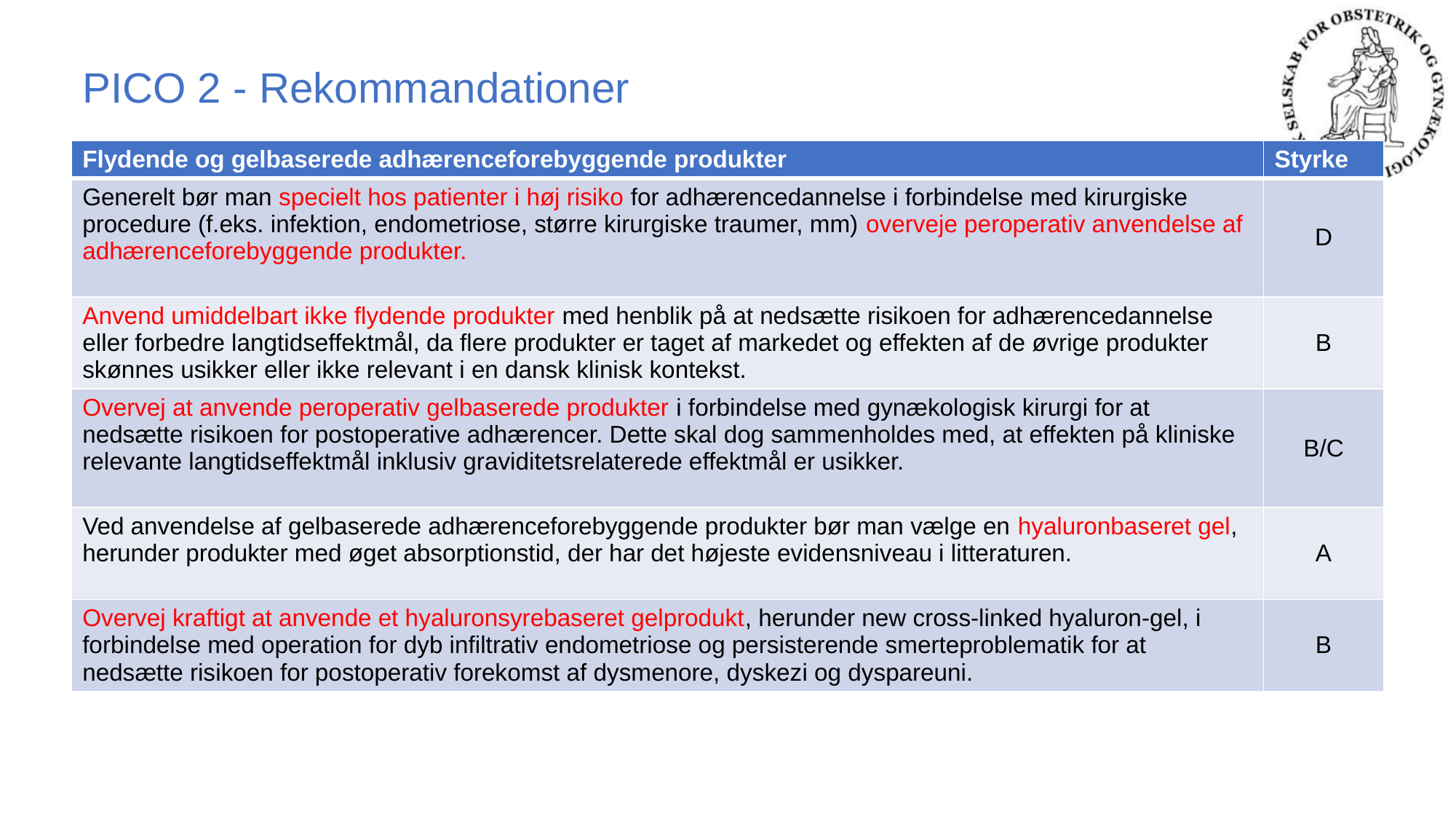

# PICO 2 - Rekommandationer
| Flydende og gelbaserede adhærenceforebyggende produkter | Styrke |
| --- | --- |
| Generelt bør man specielt hos patienter i høj risiko for adhærencedannelse i forbindelse med kirurgiske procedure (f.eks. infektion, endometriose, større kirurgiske traumer, mm) overveje peroperativ anvendelse af adhærenceforebyggende produkter. | D |
| Anvend umiddelbart ikke flydende produkter med henblik på at nedsætte risikoen for adhærencedannelse eller forbedre langtidseffektmål, da flere produkter er taget af markedet og effekten af de øvrige produkter skønnes usikker eller ikke relevant i en dansk klinisk kontekst. | B |
| Overvej at anvende peroperativ gelbaserede produkter i forbindelse med gynækologisk kirurgi for at nedsætte risikoen for postoperative adhærencer. Dette skal dog sammenholdes med, at effekten på kliniske relevante langtidseffektmål inklusiv graviditetsrelaterede effektmål er usikker. | B/C |
| Ved anvendelse af gelbaserede adhærenceforebyggende produkter bør man vælge en hyaluronbaseret gel, herunder produkter med øget absorptionstid, der har det højeste evidensniveau i litteraturen. | A |
| Overvej kraftigt at anvende et hyaluronsyrebaseret gelprodukt, herunder new cross-linked hyaluron-gel, i forbindelse med operation for dyb infiltrativ endometriose og persisterende smerteproblematik for at nedsætte risikoen for postoperativ forekomst af dysmenore, dyskezi og dyspareuni. | B |